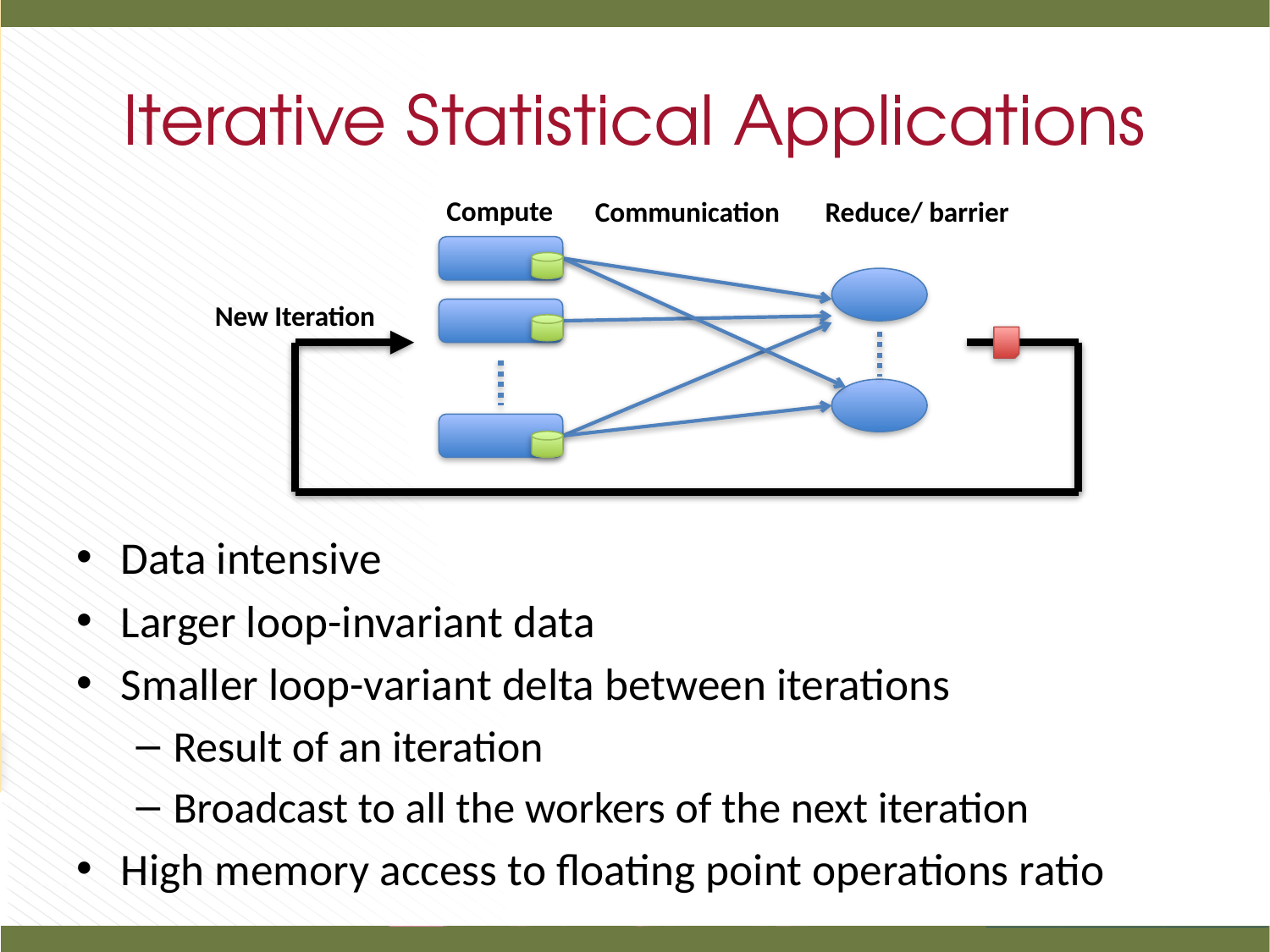

# Iterative Statistical Applications
Compute
Communication
Reduce/ barrier

New Iteration

Data intensive
Larger loop-invariant data
Smaller loop-variant delta between iterations
Result of an iteration
Broadcast to all the workers of the next iteration
High memory access to floating point operations ratio